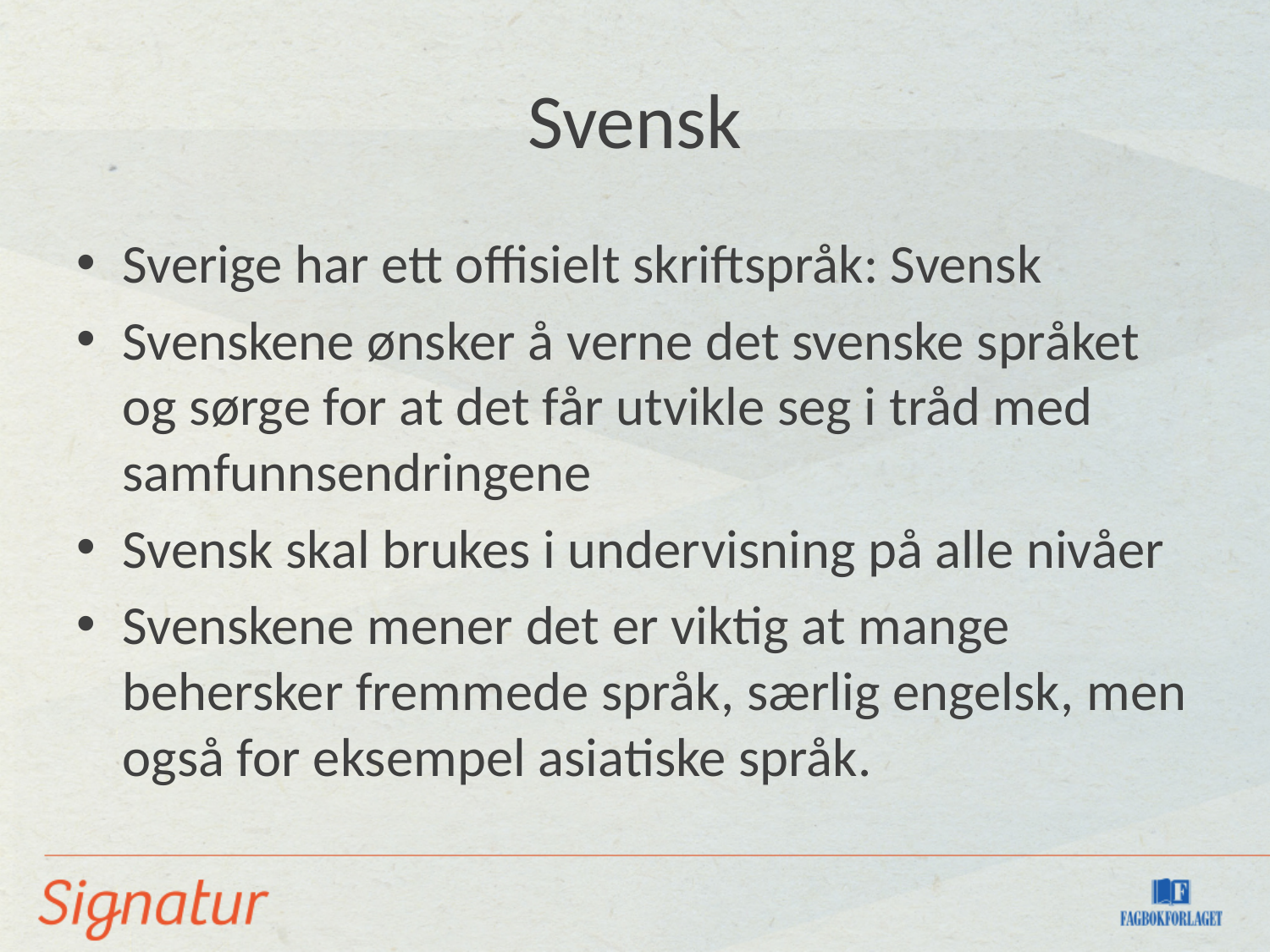

# Svensk
Sverige har ett offisielt skriftspråk: Svensk
Svenskene ønsker å verne det svenske språket og sørge for at det får utvikle seg i tråd med samfunnsendringene
Svensk skal brukes i undervisning på alle nivåer
Svenskene mener det er viktig at mange behersker fremmede språk, særlig engelsk, men også for eksempel asiatiske språk.